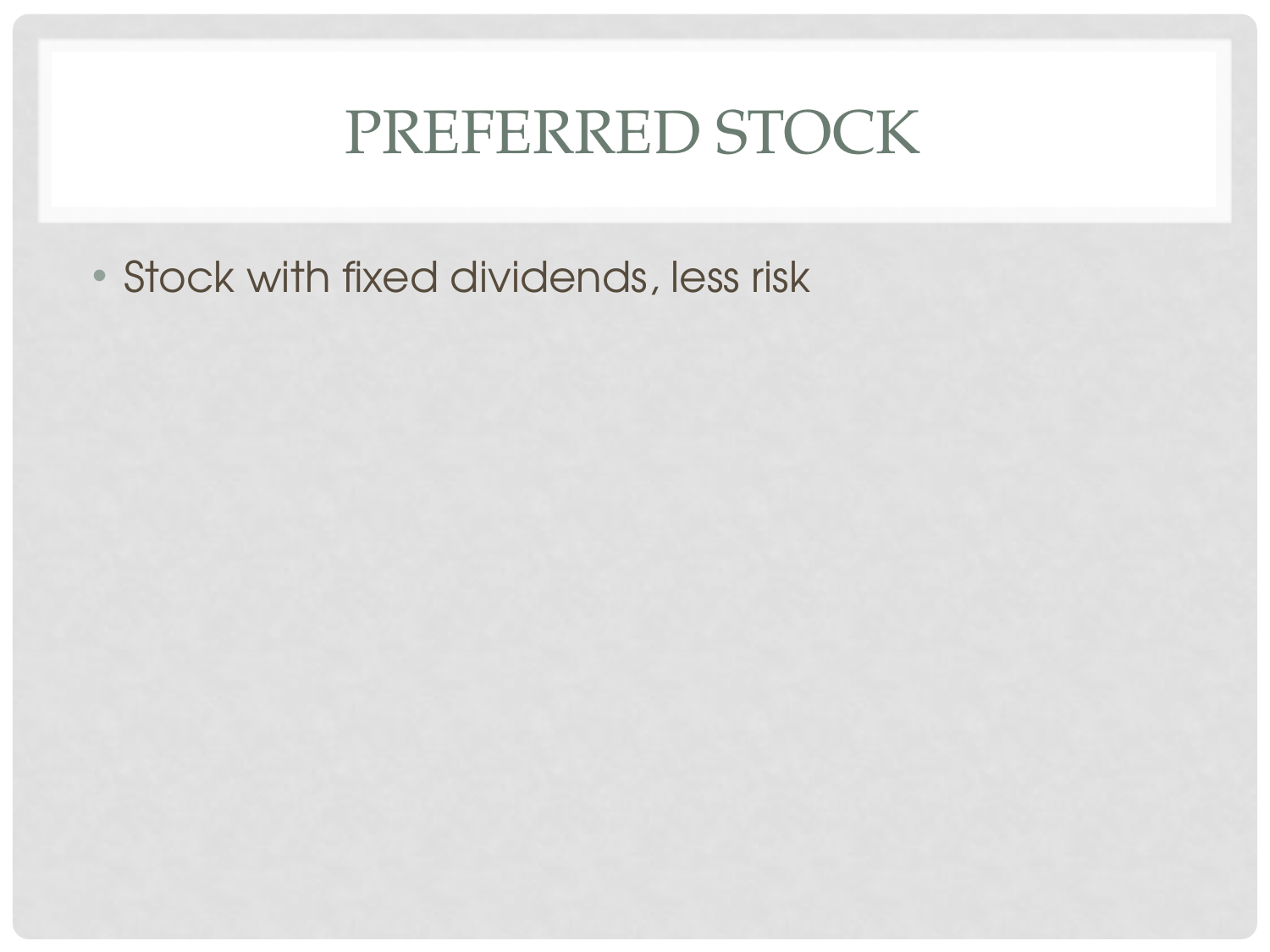

# preferred stock
Stock with fixed dividends, less risk